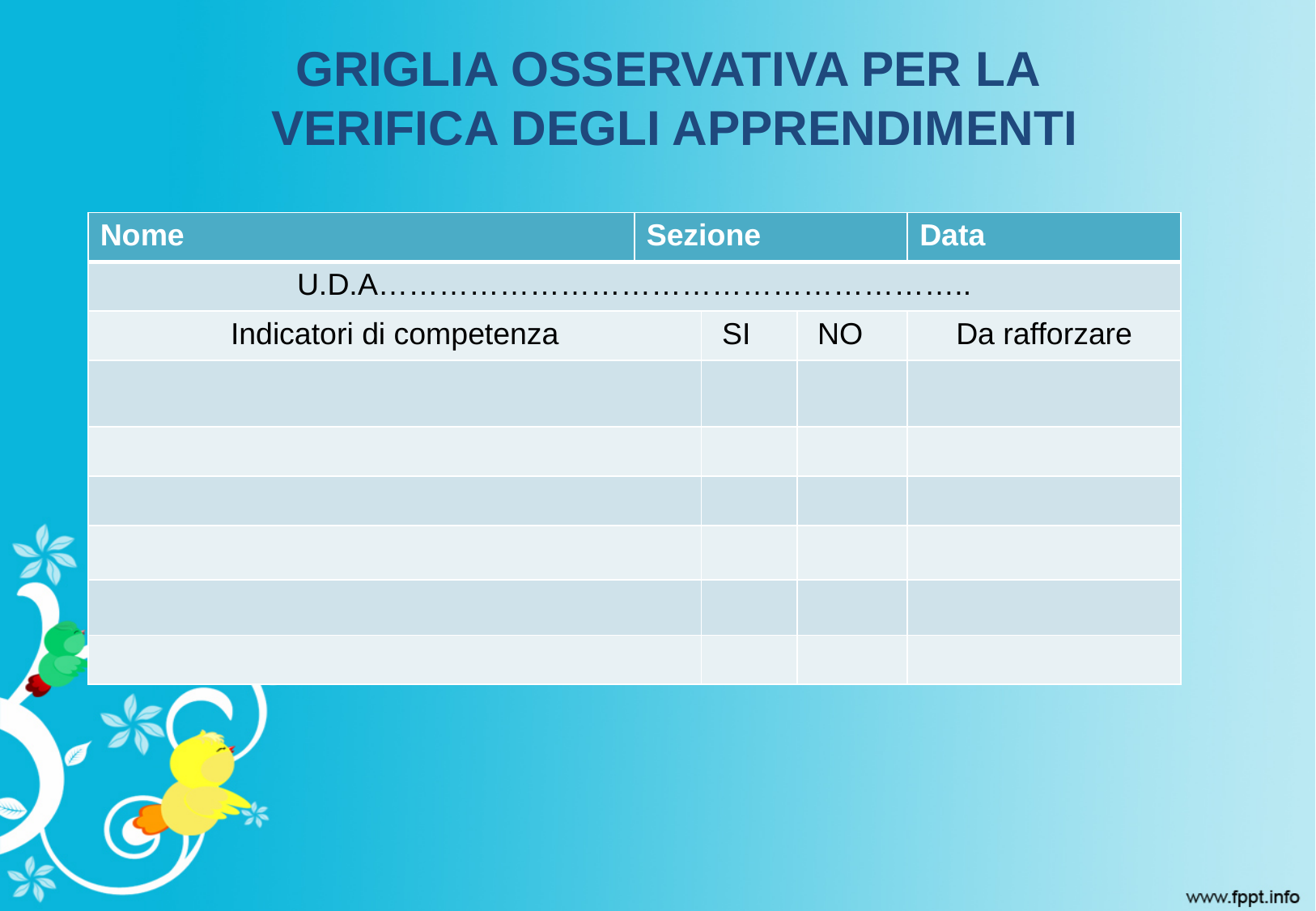

# GRIGLIA OSSERVATIVA PER LA VERIFICA DEGLI APPRENDIMENTI
| Nome | Sezione |  |  | Data |
| --- | --- | --- | --- | --- |
| U.D.A………………………………………………….. |  |  |  |  |
| Indicatori di competenza |  | SI | NO | Da rafforzare |
|  |  |  |  |  |
|  |  |  |  |  |
|  |  |  |  |  |
|  |  |  |  |  |
|  |  |  |  |  |
|  |  |  |  |  |